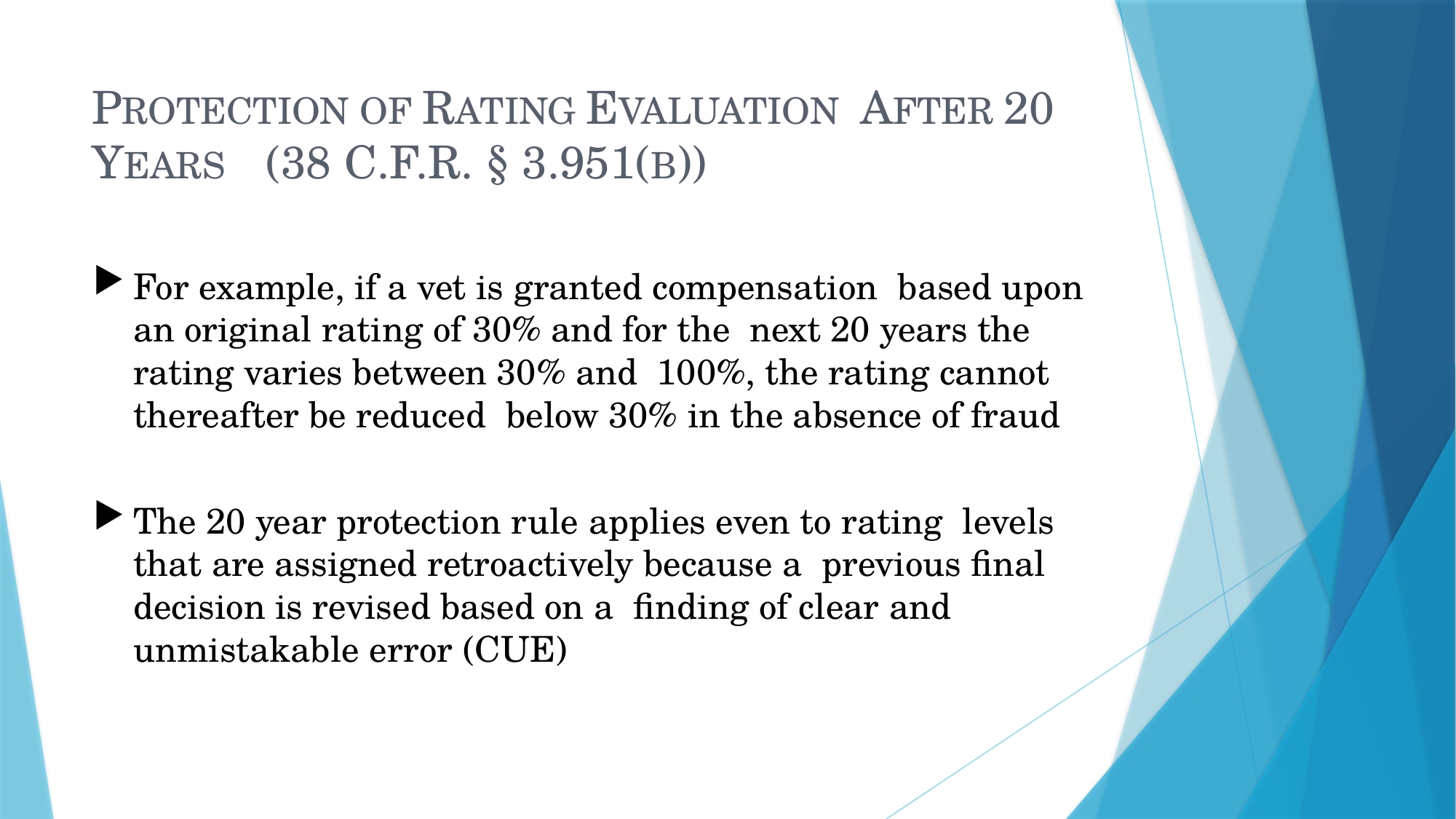

# PROTECTION OF RATING EVALUATION  AFTER 20 YEARS    (38 C.F.R. § 3.951(B))
For example, if a vet is granted compensation  based upon an original rating of 30% and for the  next 20 years the rating varies between 30% and  100%, the rating cannot thereafter be reduced  below 30% in the absence of fraud

The 20 year protection rule applies even to rating  levels that are assigned retroactively because a  previous final decision is revised based on a  finding of clear and unmistakable error (CUE)